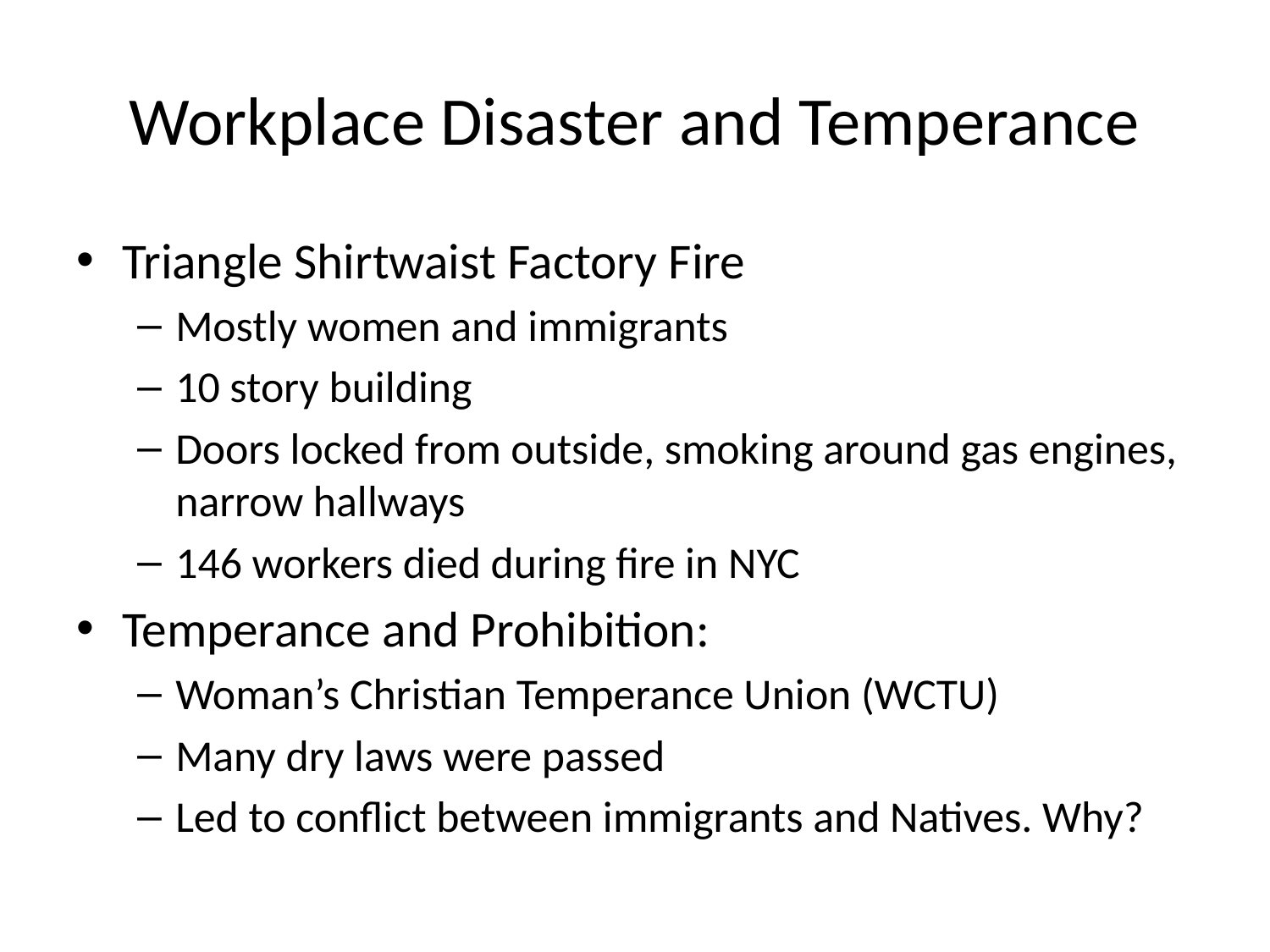

# Workplace Disaster and Temperance
Triangle Shirtwaist Factory Fire
Mostly women and immigrants
10 story building
Doors locked from outside, smoking around gas engines, narrow hallways
146 workers died during fire in NYC
Temperance and Prohibition:
Woman’s Christian Temperance Union (WCTU)
Many dry laws were passed
Led to conflict between immigrants and Natives. Why?